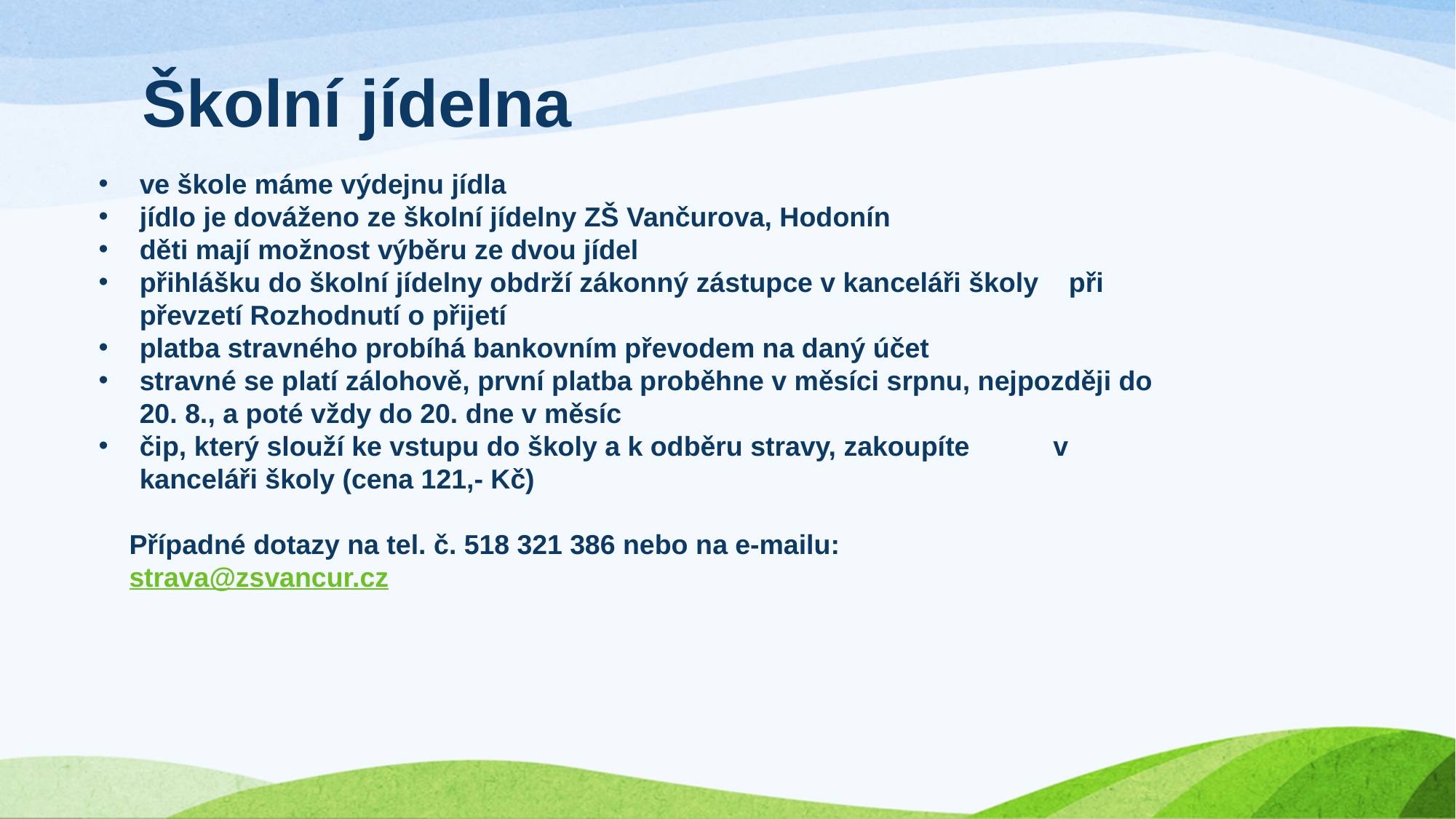

Školní jídelna

ve škole máme výdejnu jídla
jídlo je dováženo ze školní jídelny ZŠ Vančurova, Hodonín
děti mají možnost výběru ze dvou jídel
přihlášku do školní jídelny obdrží zákonný zástupce v kanceláři školy    při převzetí Rozhodnutí o přijetí
platba stravného probíhá bankovním převodem na daný účet
stravné se platí zálohově, první platba proběhne v měsíci srpnu, nejpozději do 20. 8., a poté vždy do 20. dne v měsíc
čip, který slouží ke vstupu do školy a k odběru stravy, zakoupíte           v kanceláři školy (cena 121,- Kč)

    Případné dotazy na tel. č. 518 321 386 nebo na e-mailu:
    strava@zsvancur.cz